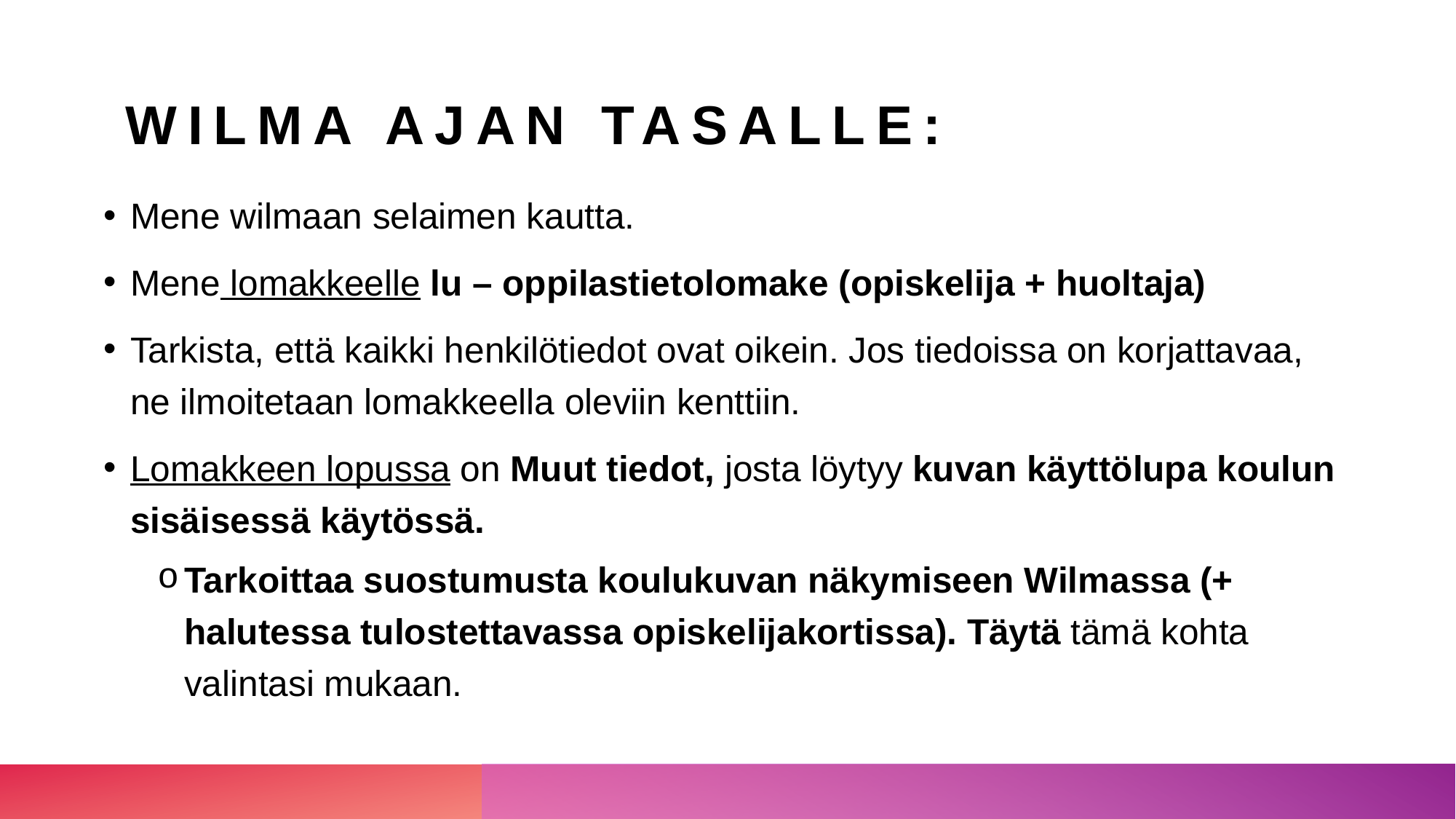

# Wilma ajan tasalle:
Mene wilmaan selaimen kautta.
Mene lomakkeelle lu – oppilastietolomake (opiskelija + huoltaja)
Tarkista, että kaikki henkilötiedot ovat oikein. Jos tiedoissa on korjattavaa, ne ilmoitetaan lomakkeella oleviin kenttiin.
Lomakkeen lopussa on Muut tiedot, josta löytyy kuvan käyttölupa koulun sisäisessä käytössä.
Tarkoittaa suostumusta koulukuvan näkymiseen Wilmassa (+ halutessa tulostettavassa opiskelijakortissa). Täytä tämä kohta valintasi mukaan.